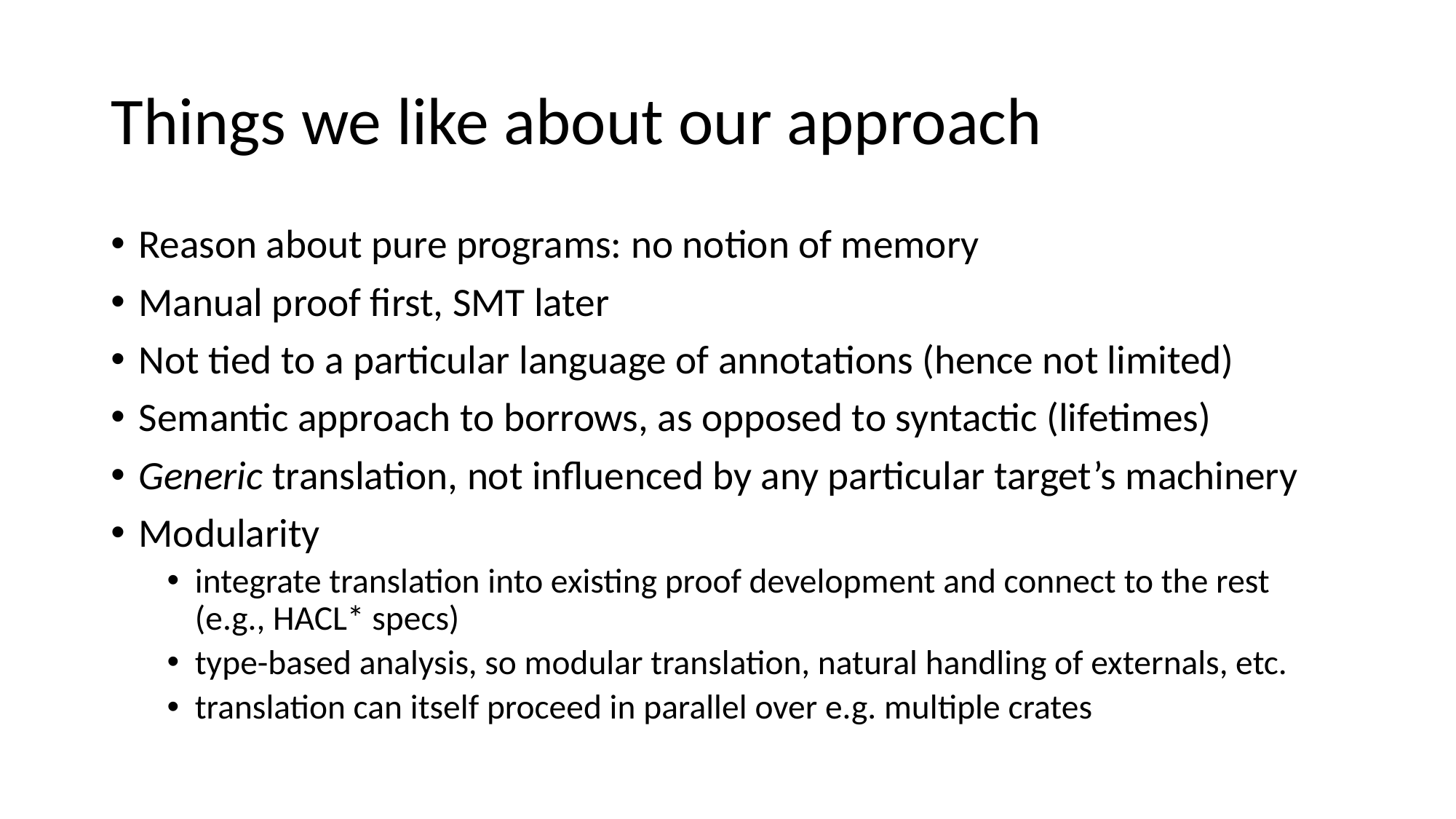

# Things we like about our approach
Reason about pure programs: no notion of memory
Manual proof first, SMT later
Not tied to a particular language of annotations (hence not limited)
Semantic approach to borrows, as opposed to syntactic (lifetimes)
Generic translation, not influenced by any particular target’s machinery
Modularity
integrate translation into existing proof development and connect to the rest (e.g., HACL* specs)
type-based analysis, so modular translation, natural handling of externals, etc.
translation can itself proceed in parallel over e.g. multiple crates